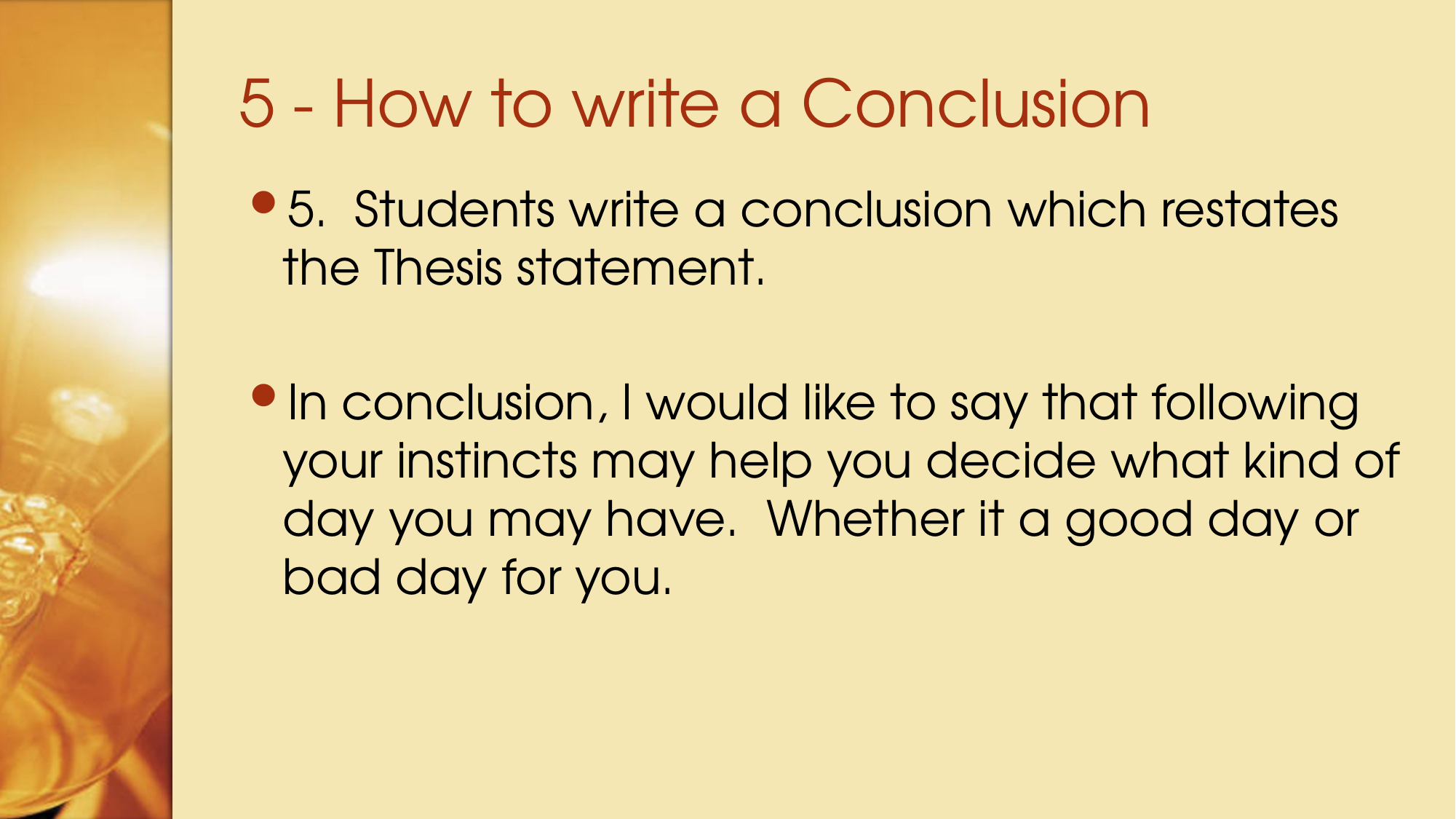

# 5 - How to write a Conclusion
5.  Students write a conclusion which restates the Thesis statement.

In conclusion, I would like to say that following your instincts may help you decide what kind of day you may have.  Whether it a good day or bad day for you.